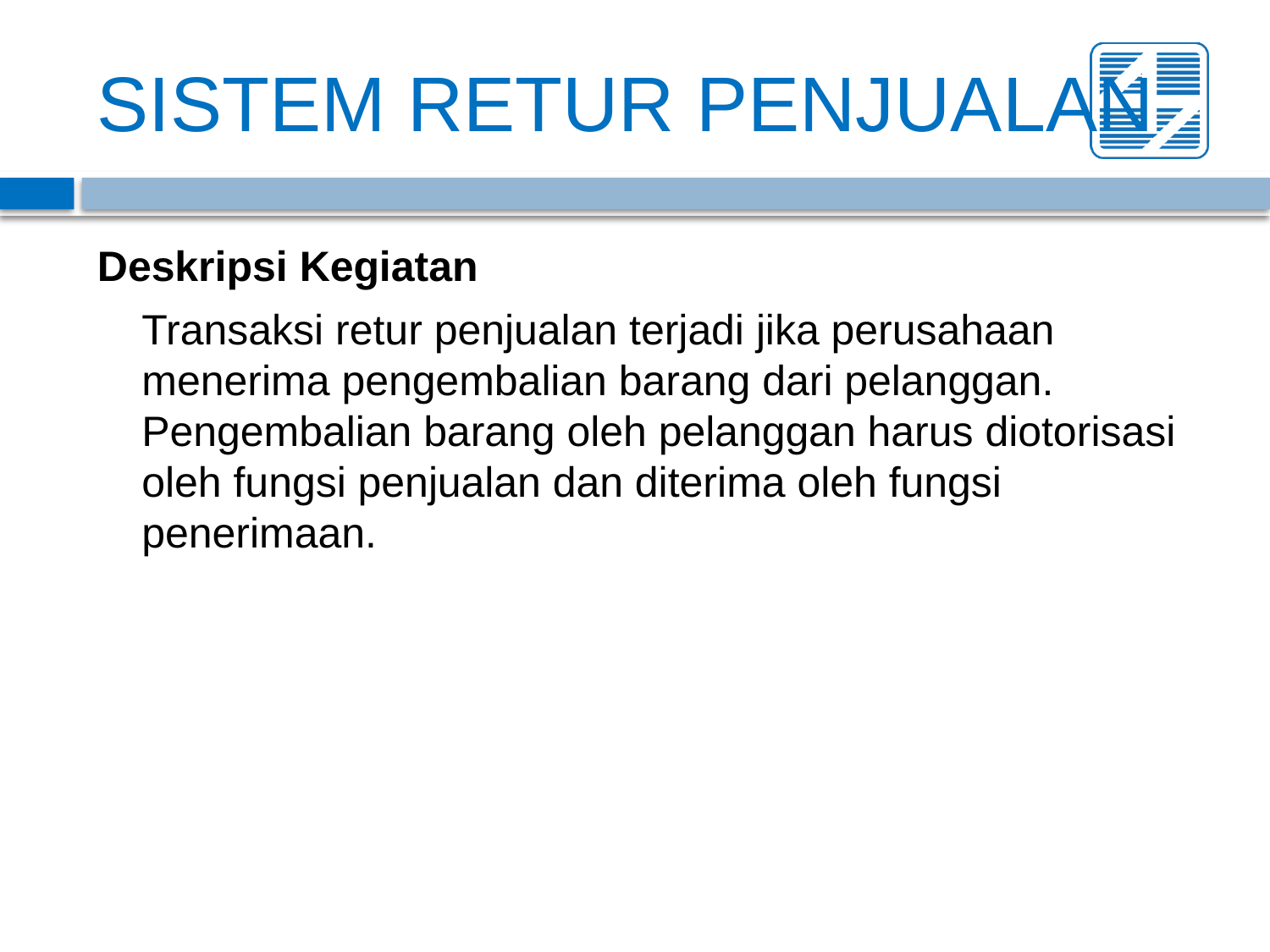

# SISTEM RETUR PENJUALAN
Deskripsi Kegiatan
	Transaksi retur penjualan terjadi jika perusahaan menerima pengembalian barang dari pelanggan. Pengembalian barang oleh pelanggan harus diotorisasi oleh fungsi penjualan dan diterima oleh fungsi penerimaan.